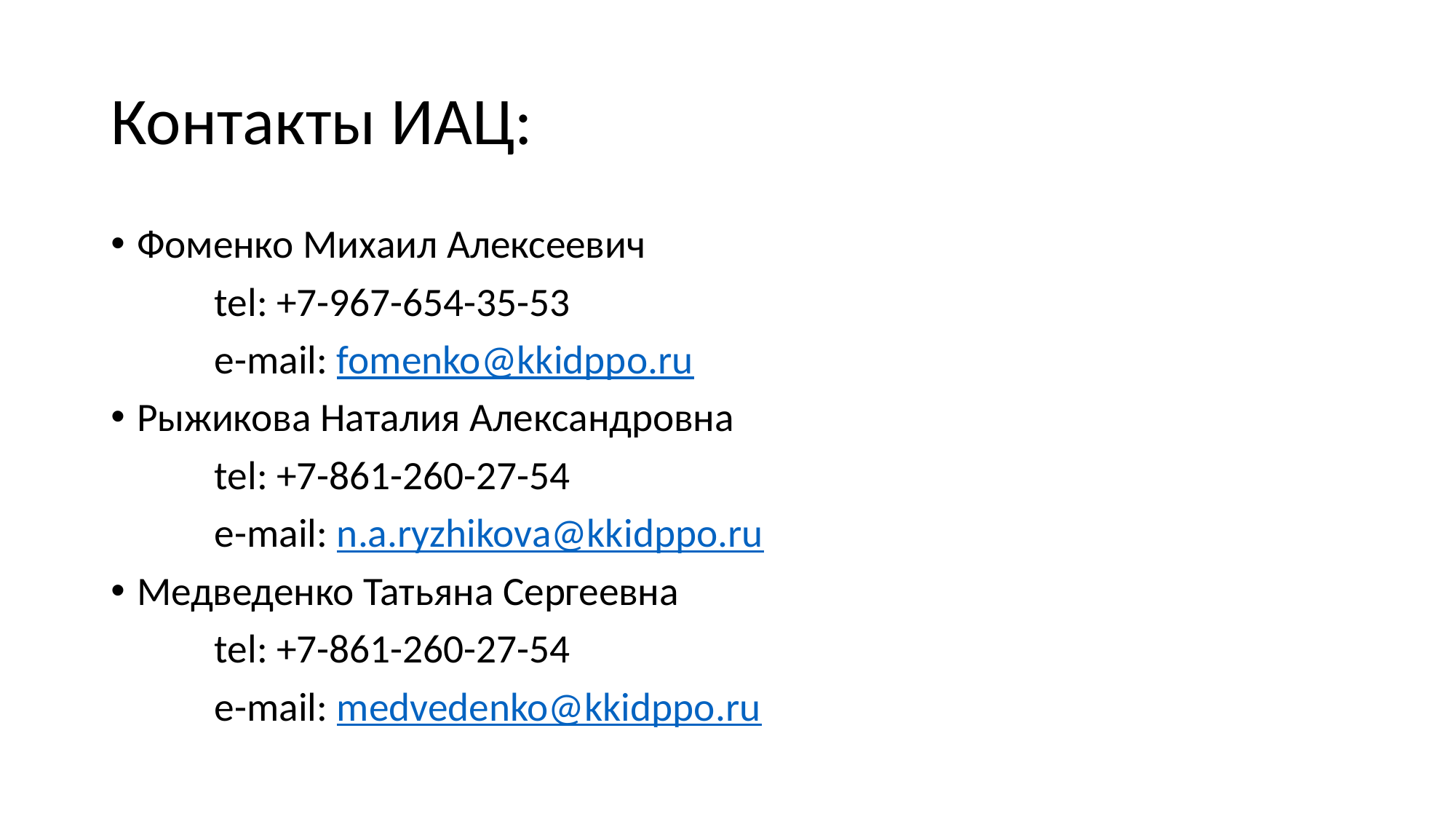

# Контакты ИАЦ:
Фоменко Михаил Алексеевич
	tel: +7-967-654-35-53
	e-mail: fomenko@kkidppo.ru
Рыжикова Наталия Александровна
	tel: +7-861-260-27-54
	e-mail: n.a.ryzhikova@kkidppo.ru
Медведенко Татьяна Сергеевна
	tel: +7-861-260-27-54
 	e-mail: medvedenko@kkidppo.ru